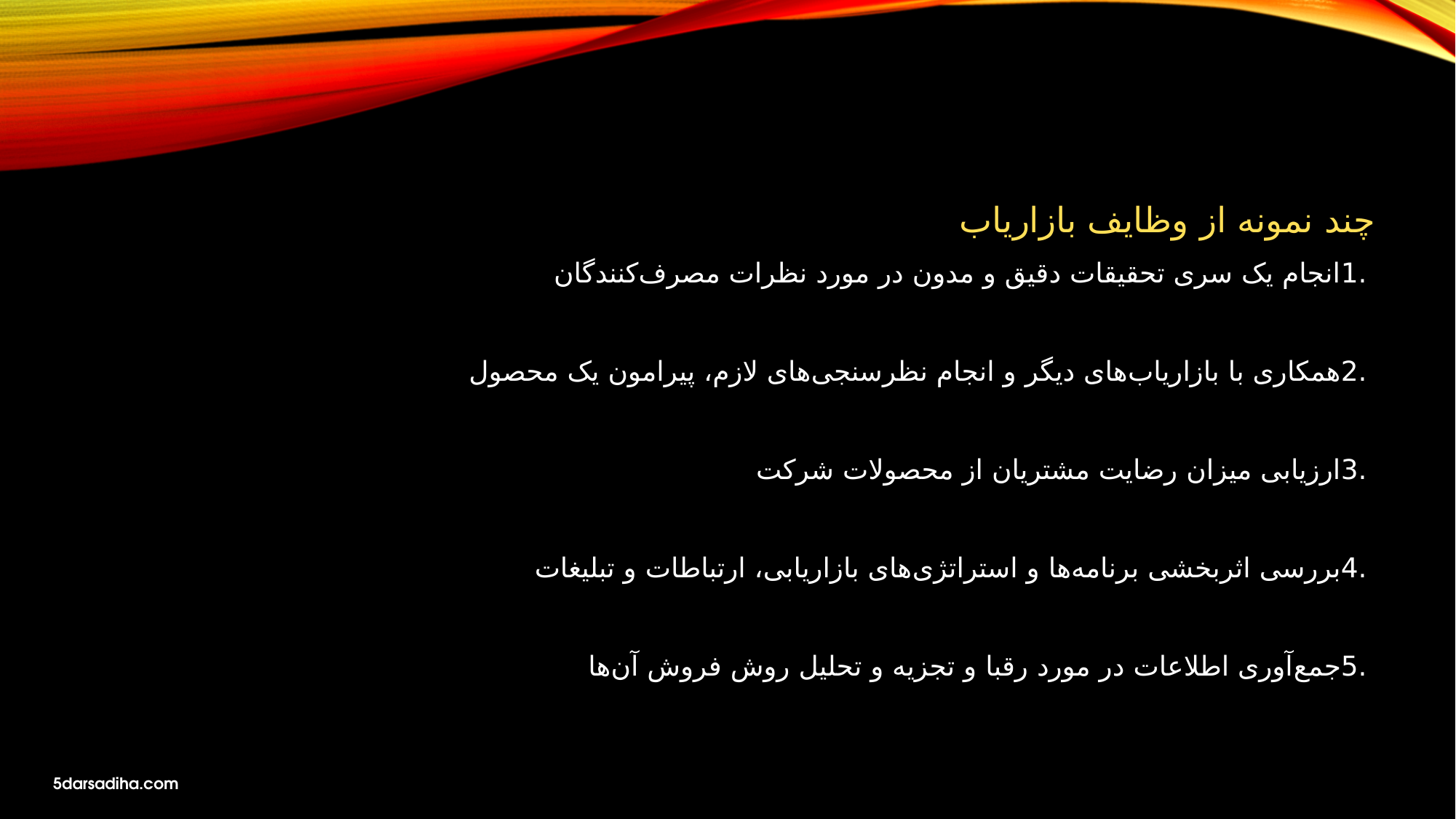

چند نمونه از وظایف بازار‌یاب
 .1انجام یک سری تحقیقات دقیق و مدون در مورد نظرات مصرف‌کنندگان

 .2همکاری با بازاریاب‌های دیگر و انجام نظر‌سنجی‌های لازم، پیرامون یک محصول

 .3ارزیابی میزان رضایت مشتریان از محصولات شرکت

 .4بررسی اثر‌بخشی برنامه‌ها و استراتژی‌های بازاریابی، ارتباطات و تبلیغات

 .5جمع‌آوری اطلاعات در مورد رقبا و تجزیه و تحلیل روش فروش آن‌ها
5darsadiha.com